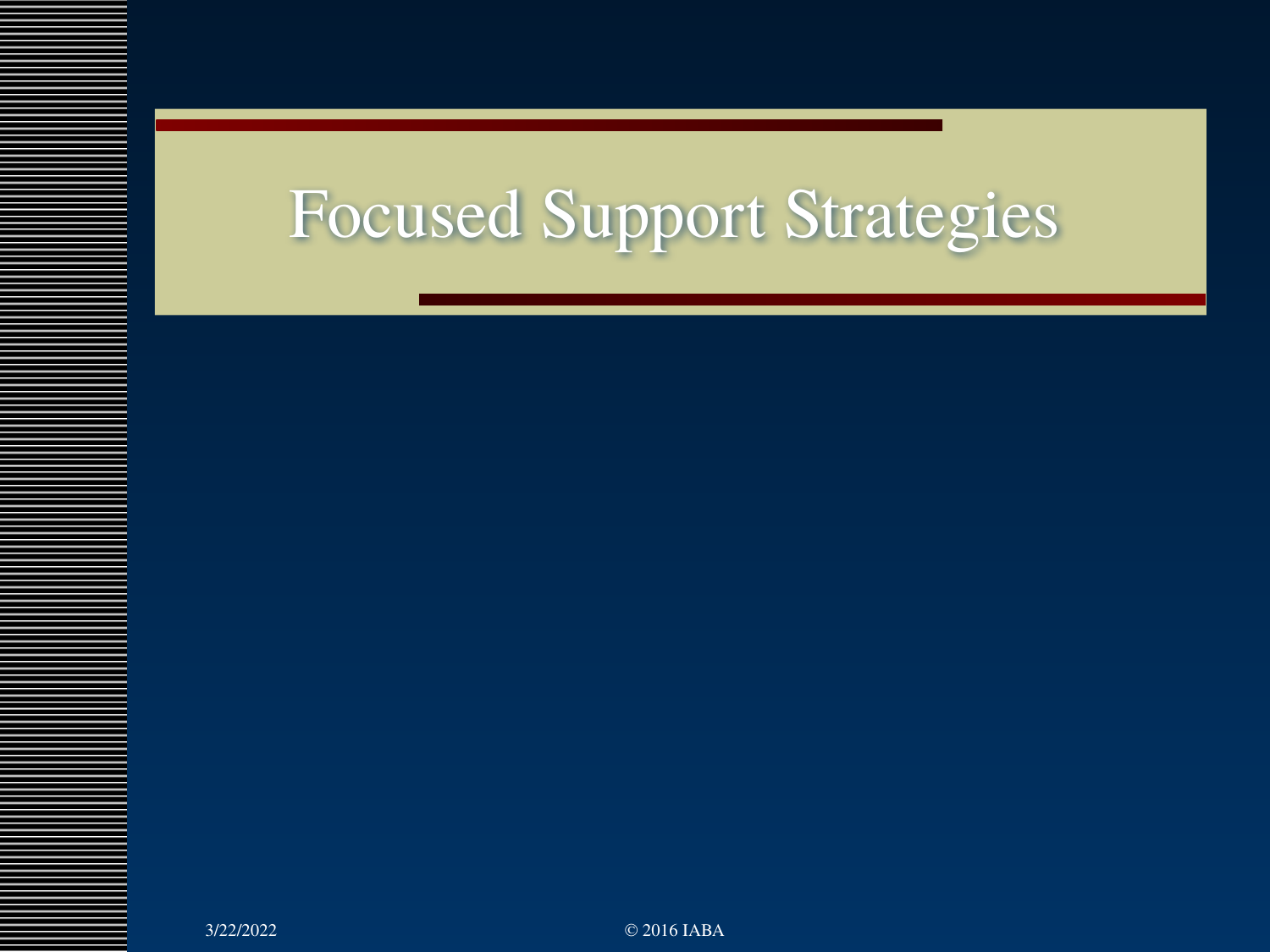

# Focused Support Strategies

3/22/2022
© 2016 IABA